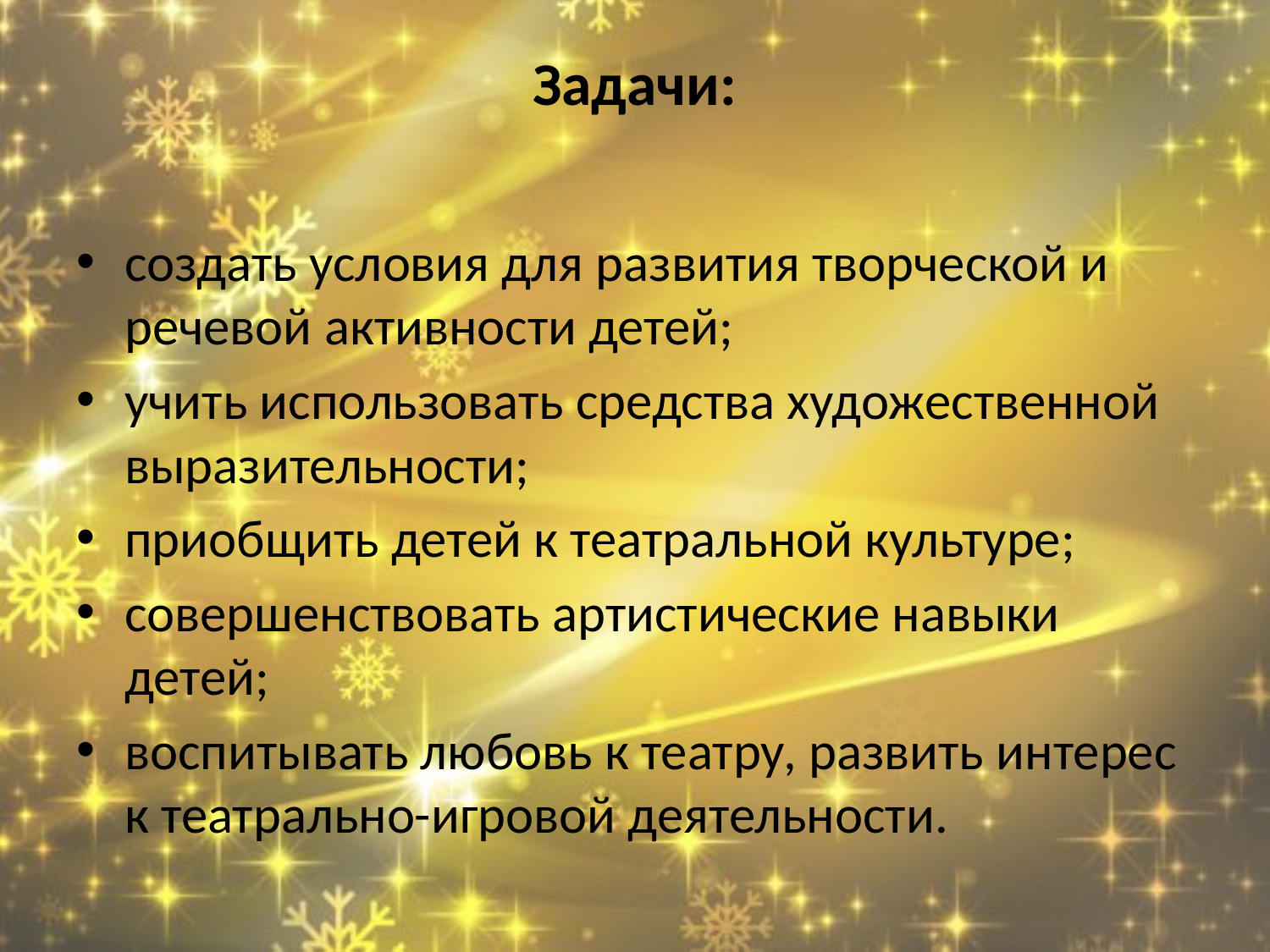

# Задачи:
создать условия для развития творческой и речевой активности детей;
учить использовать средства художественной выразительности;
приобщить детей к театральной культуре;
совершенствовать артистические навыки детей;
воспитывать любовь к театру, развить интерес к театрально-игровой деятельности.